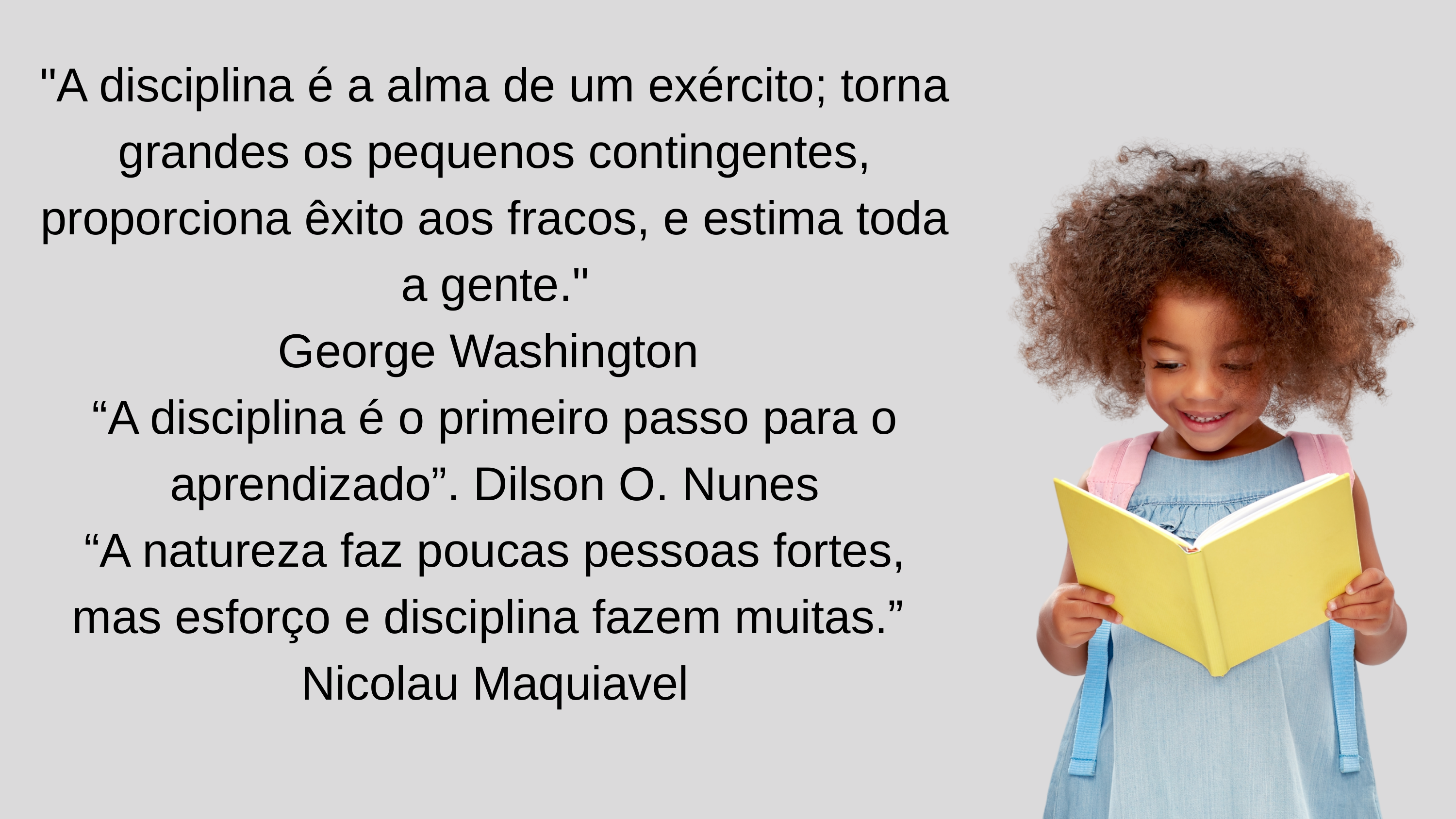

"A disciplina é a alma de um exército; torna grandes os pequenos contingentes, proporciona êxito aos fracos, e estima toda a gente."
George Washington
“A disciplina é o primeiro passo para o aprendizado”. Dilson O. Nunes
“A natureza faz poucas pessoas fortes, mas esforço e disciplina fazem muitas.”
Nicolau Maquiavel